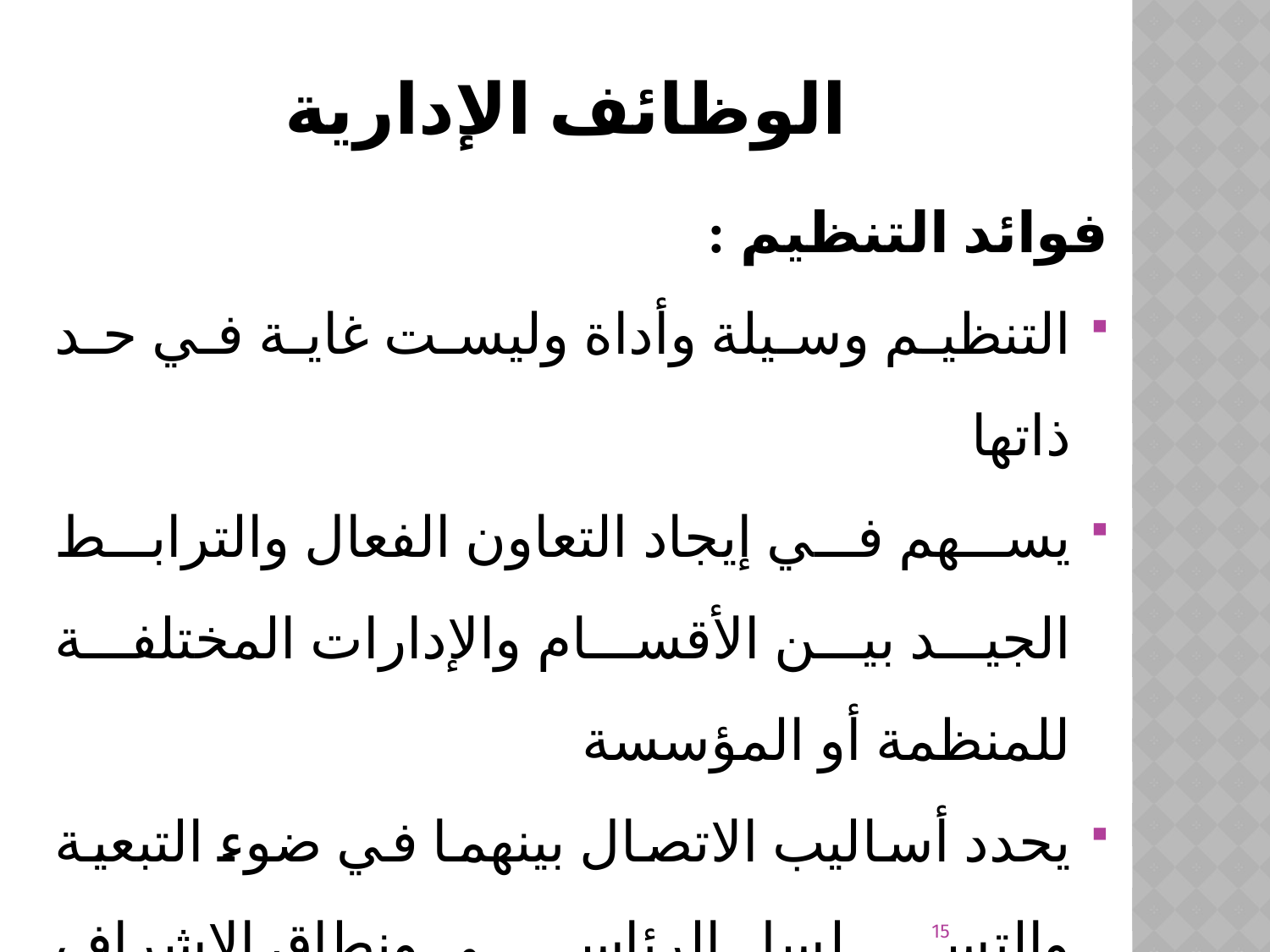

# الوظائف الإدارية
فوائد التنظيم :
التنظيم وسيلة وأداة وليست غاية في حد ذاتها
يسهم في إيجاد التعاون الفعال والترابط الجيد بين الأقسام والإدارات المختلفة للمنظمة أو المؤسسة
يحدد أساليب الاتصال بينهما في ضوء التبعية والتسلسل الرئاسي ونطاق الإشراف المناسب لكل منها
وتزداد صعوبة هذه الوظيفة كلما كبر حجم المنظمة أو وكثر عدد العاملين بها
15